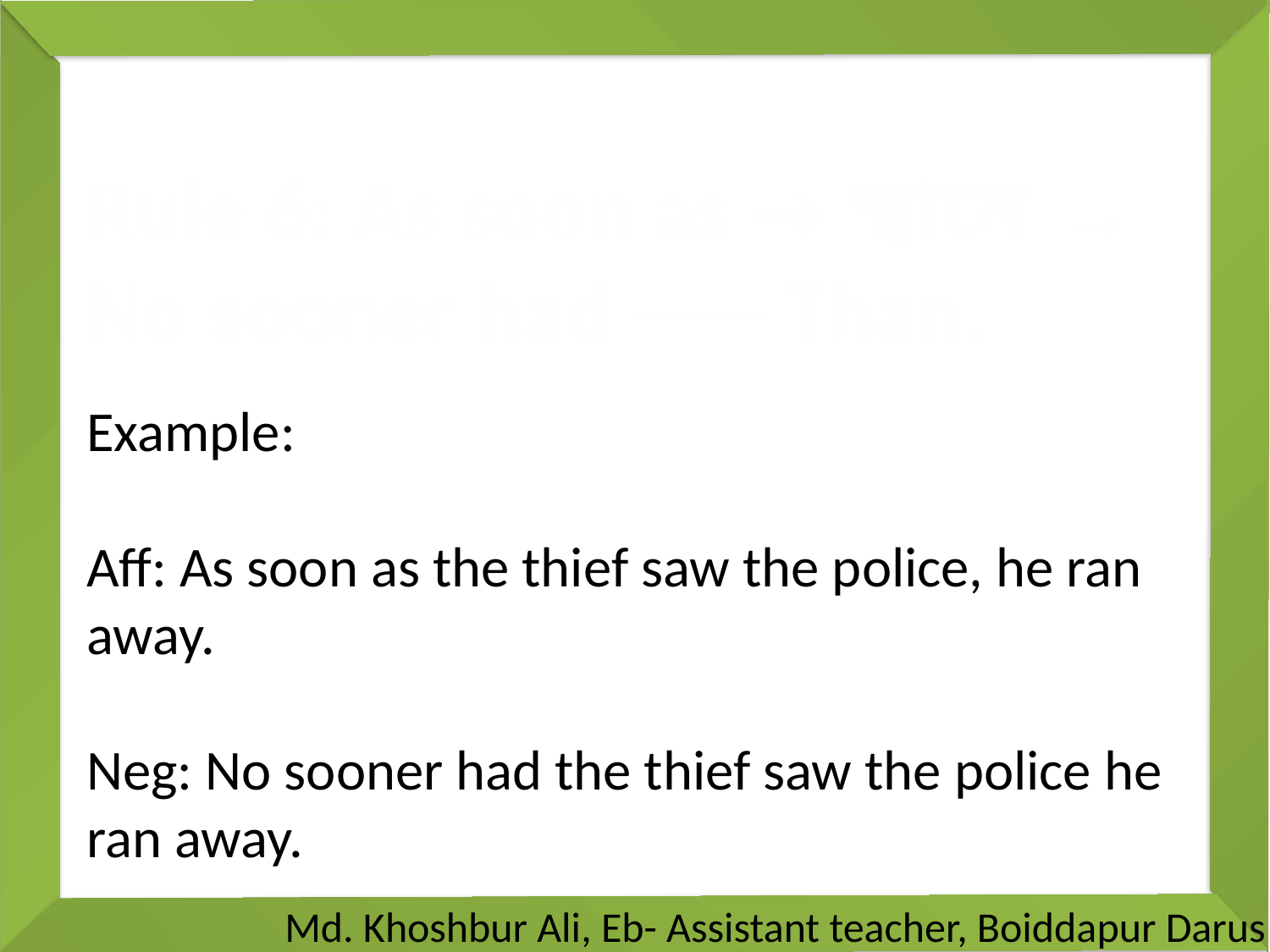

Rule 6: As soon as → স্থানে → No sooner had ----- Than.

Example:

Aff: As soon as the thief saw the police, he ran away.

Neg: No sooner had the thief saw the police he ran away.

# Md. Khoshbur Ali, Eb- Assistant teacher, Boiddapur Darus Salam Dakhil Madrasah, Tanore, Rajshahi.